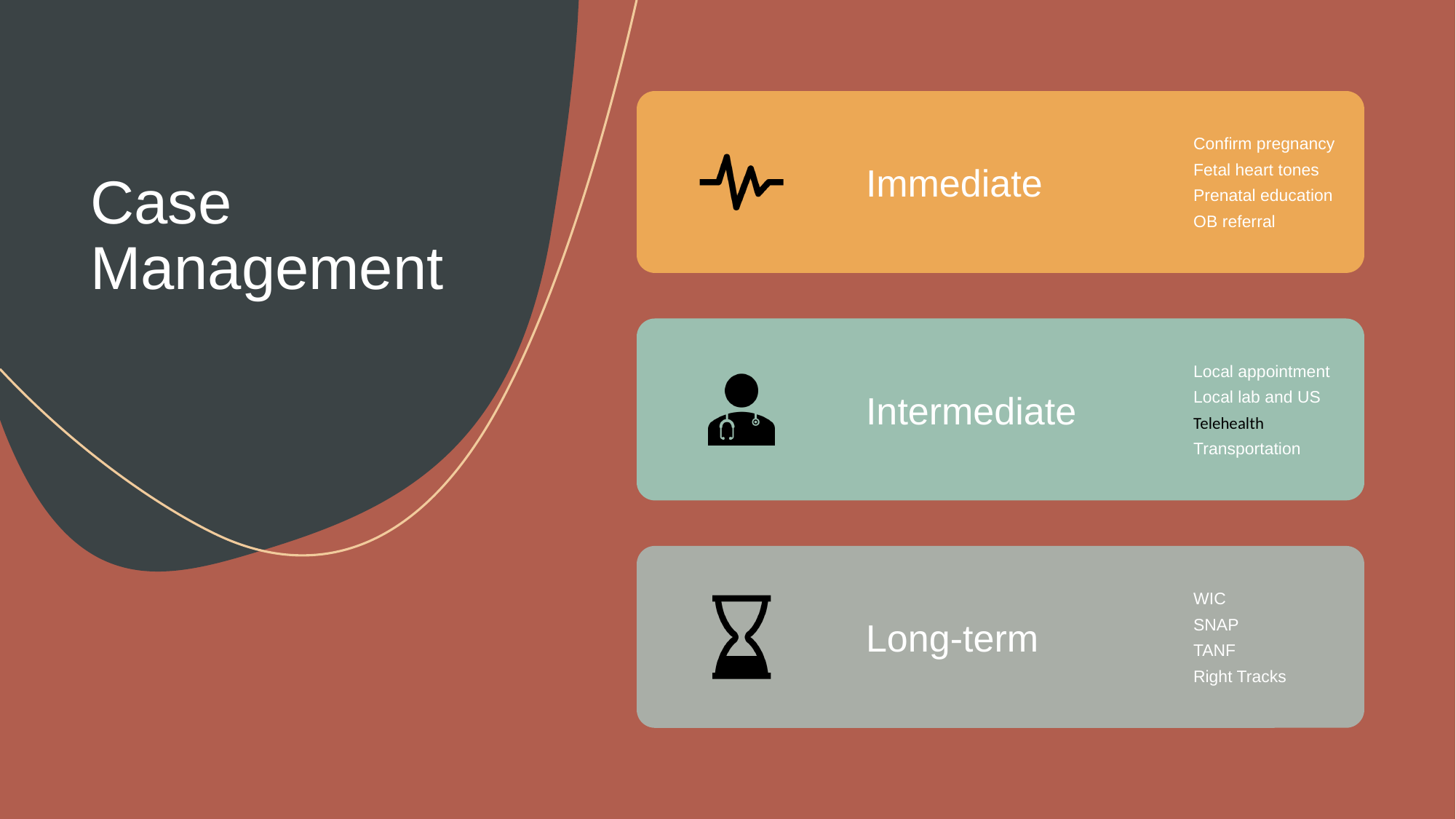

# Case Management
Immediate
Confirm pregnancy
Fetal heart tones
Prenatal education
OB referral
Intermediate
Local appointment
Local lab and US
Telehealth
Transportation
Long-term
WIC
SNAP
TANF
Right Tracks